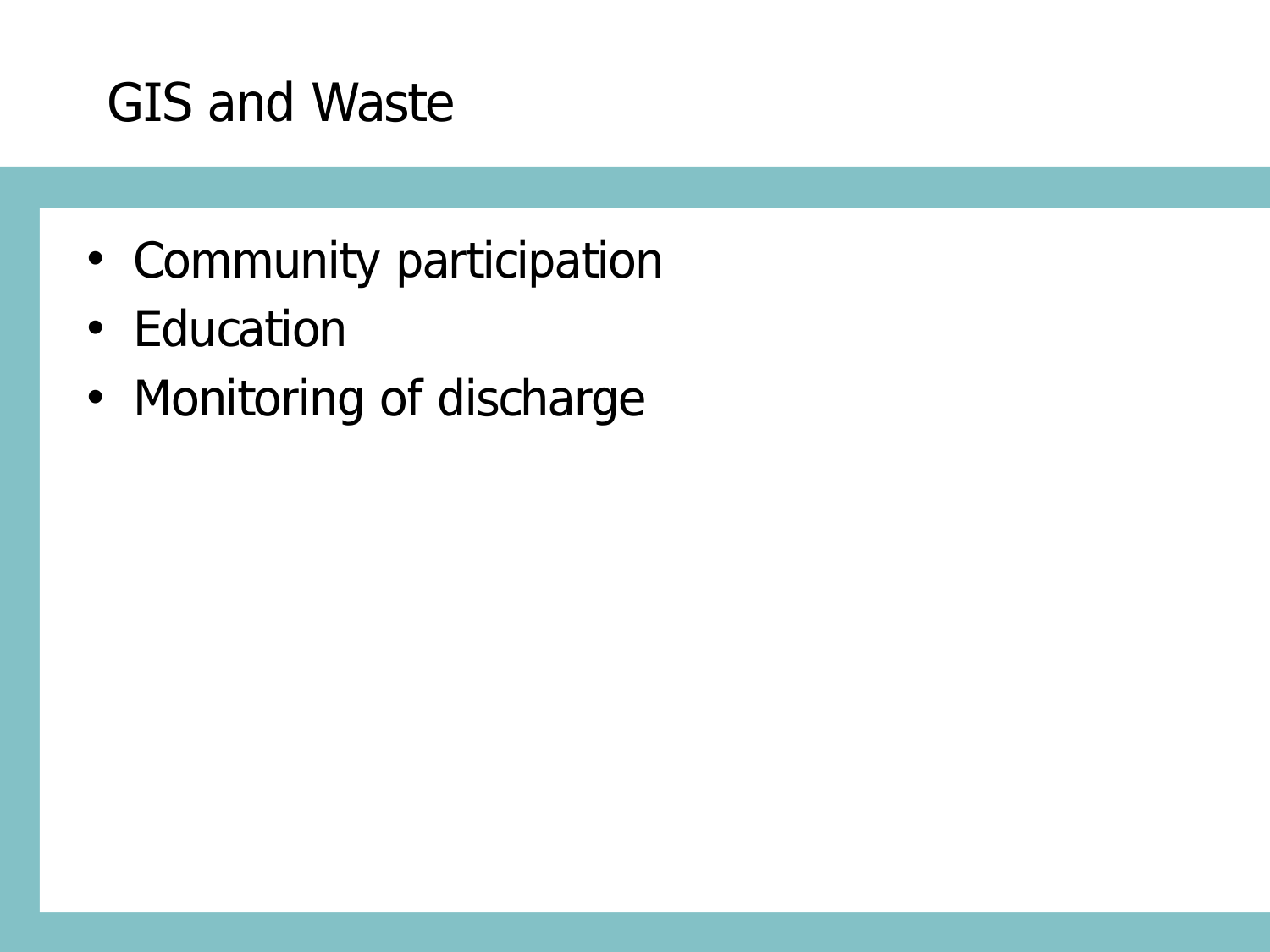

# GIS and Waste
Community participation
Education
Monitoring of discharge